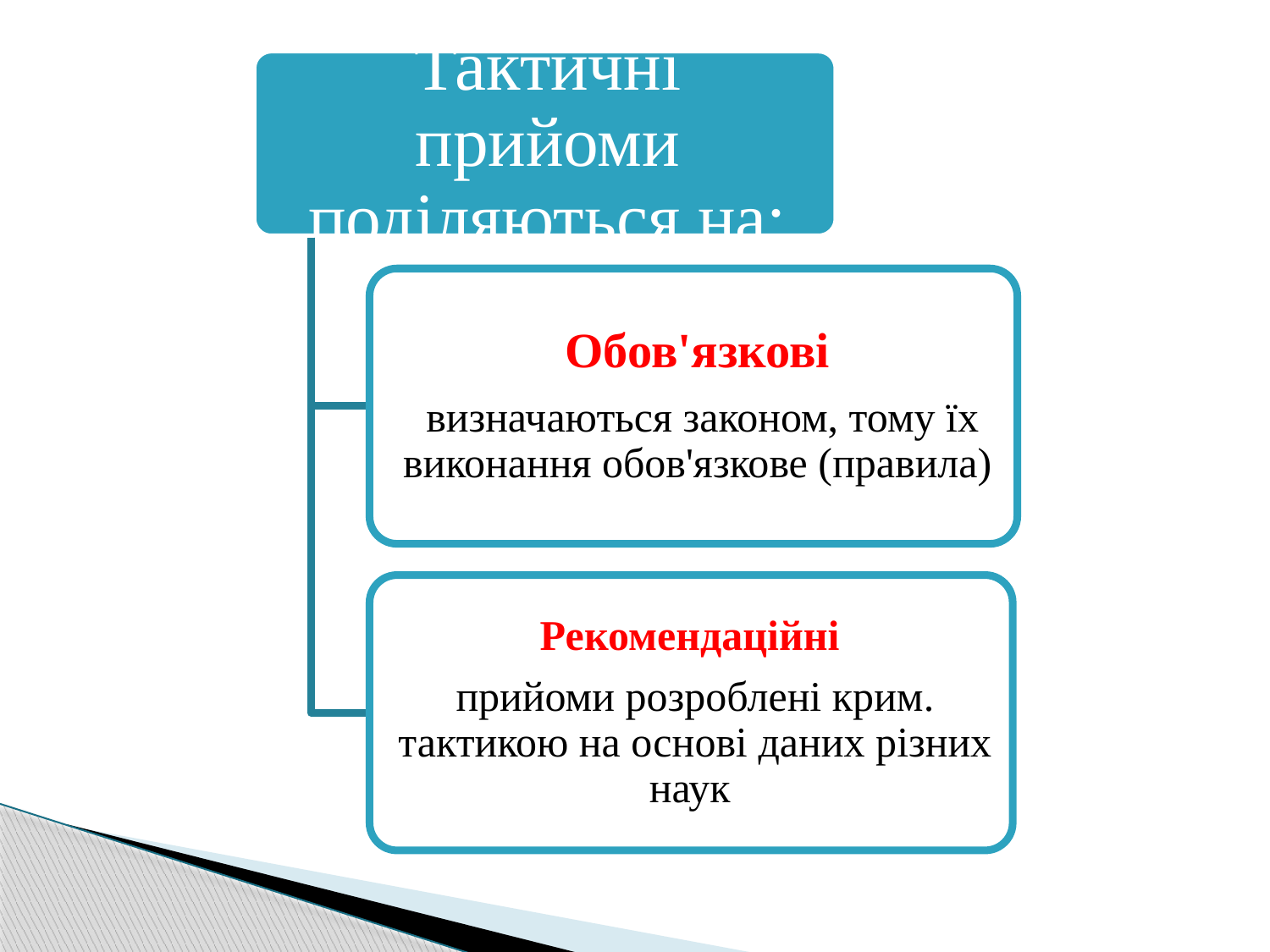

Тактичні прийоми поділяються на:
Обов'язкові
 визначаються законом, тому їх виконання обов'язкове (правила)
Рекомендаційні
прийоми розроблені крим. тактикою на основі даних різних наук